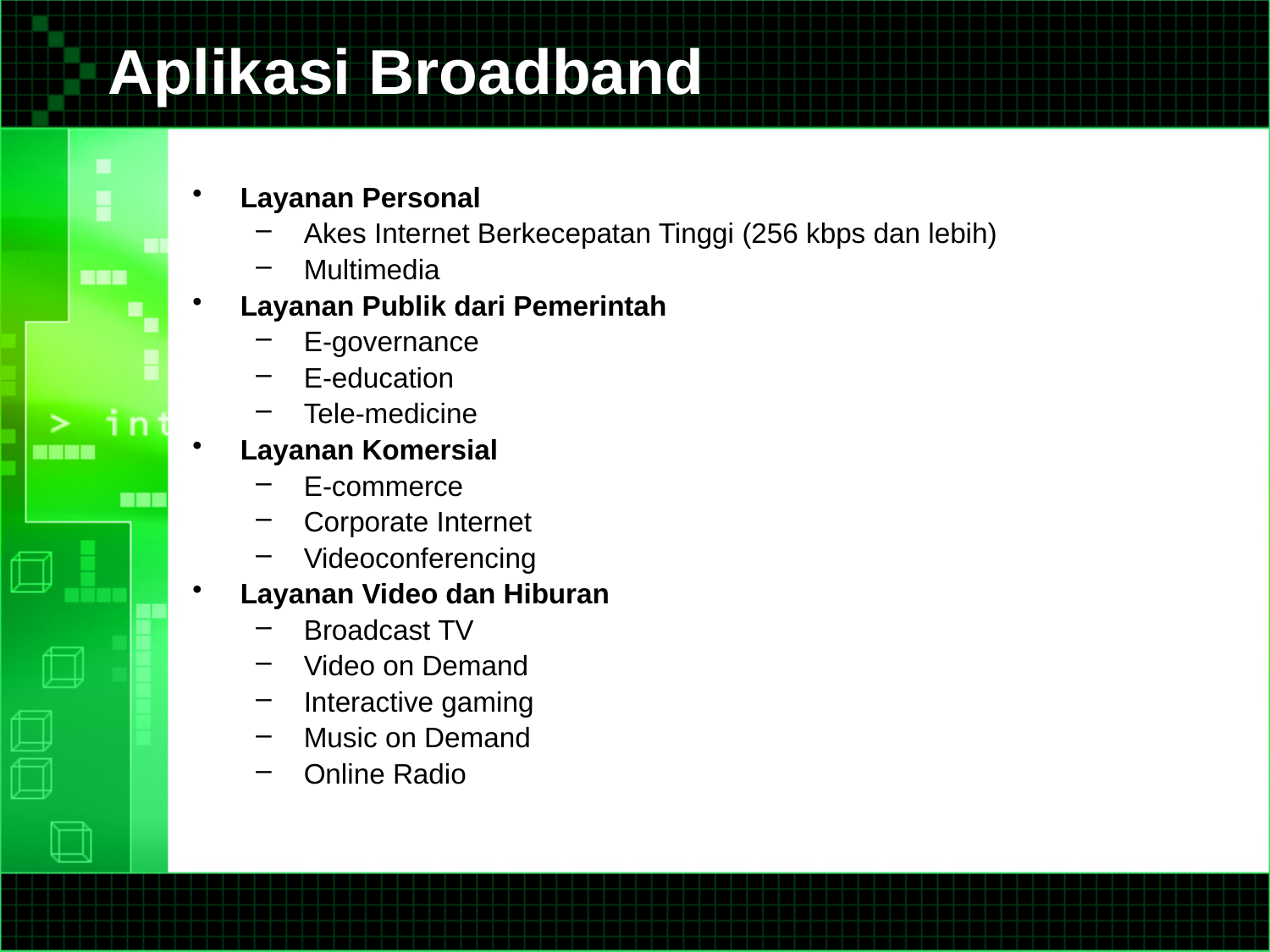

# Aplikasi Broadband

Layanan Personal
Akes Internet Berkecepatan Tinggi (256 kbps dan lebih)
Multimedia
Layanan Publik dari Pemerintah
E-governance
E-education
Tele-medicine
Layanan Komersial
E-commerce
Corporate Internet
Videoconferencing
Layanan Video dan Hiburan
Broadcast TV
Video on Demand
Interactive gaming
Music on Demand
Online Radio